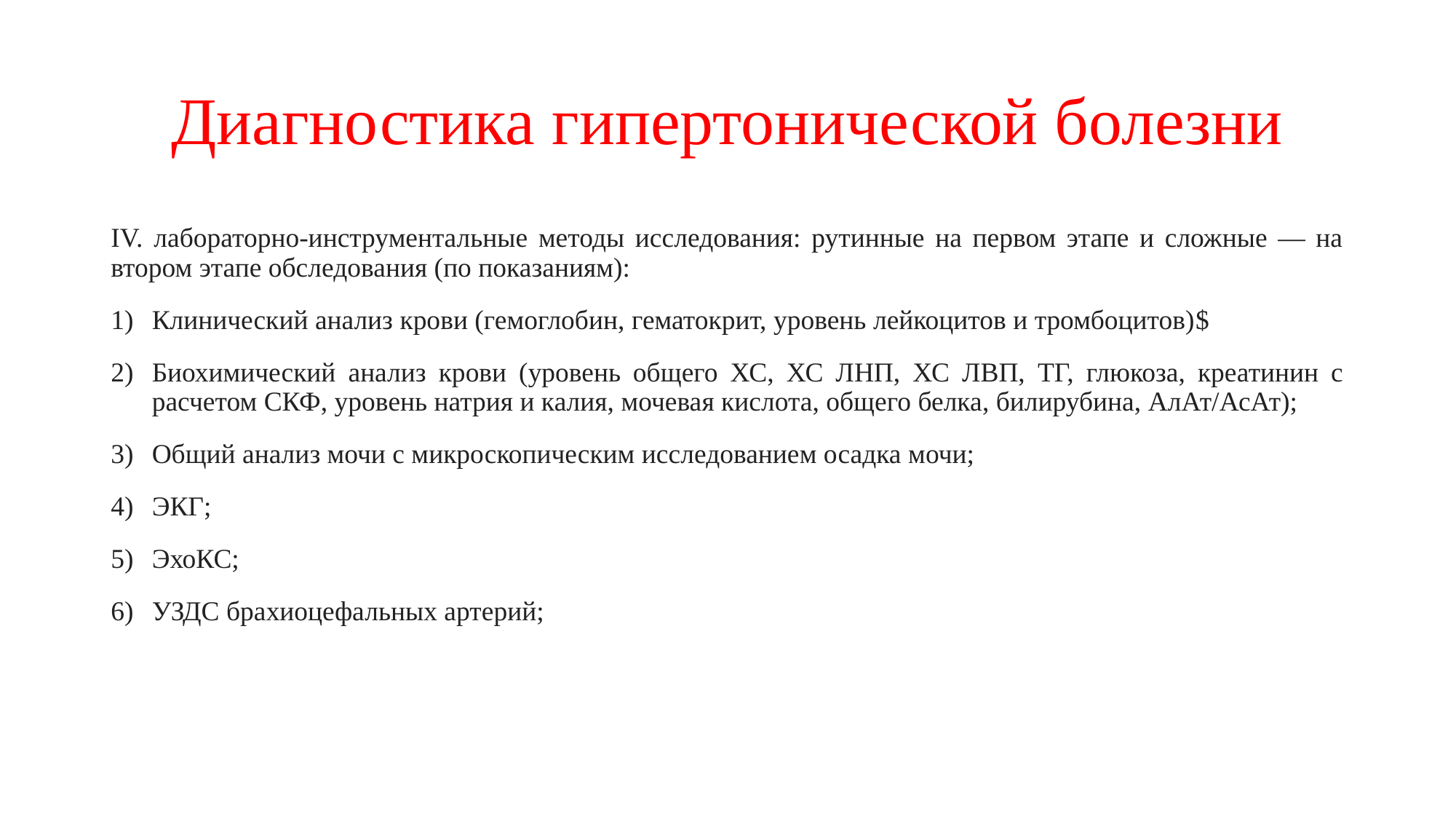

# Диагностика гипертонической болезни
IV. лабораторно-инструментальные методы исследования: рутинные на первом этапе и сложные — на втором этапе обследования (по показаниям):
Клинический анализ крови (гемоглобин, гематокрит, уровень лейкоцитов и тромбоцитов)$
Биохимический анализ крови (уровень общего ХС, ХС ЛНП, ХС ЛВП, ТГ, глюкоза, креатинин с расчетом СКФ, уровень натрия и калия, мочевая кислота, общего белка, билирубина, АлАт/АсАт);
Общий анализ мочи с микроскопическим исследованием осадка мочи;
ЭКГ;
ЭхоКС;
УЗДС брахиоцефальных артерий;